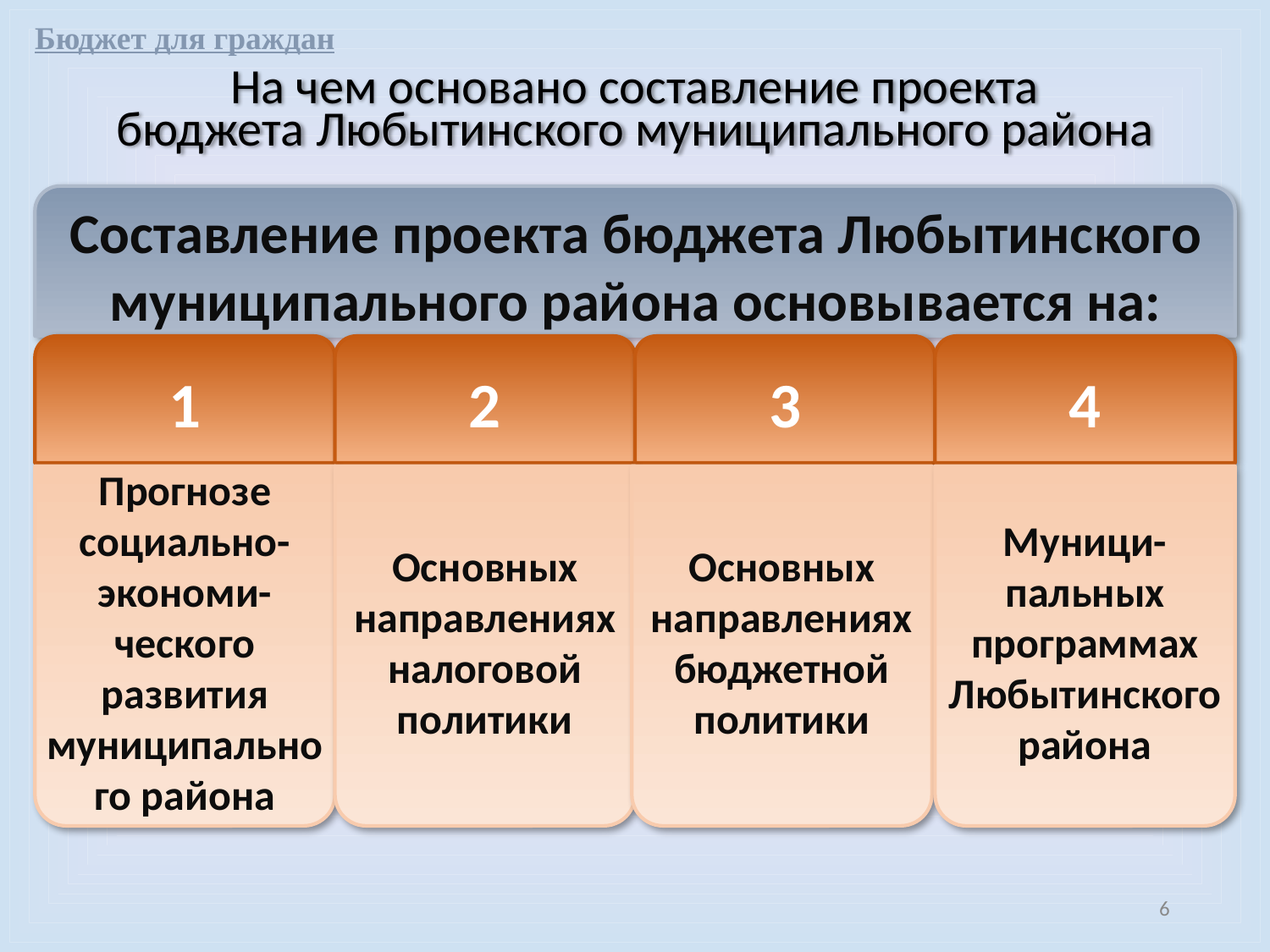

Бюджет для граждан
На чем основано составление проекта
бюджета Любытинского муниципального района
Составление проекта бюджета Любытинского муниципального района основывается на:
1
2
3
4
Прогнозе социально-экономи-
ческого развития муниципального района
Основных направлениях налоговой политики
Основных направлениях бюджетной политики
Муници-
пальных программах
Любытинского района
6